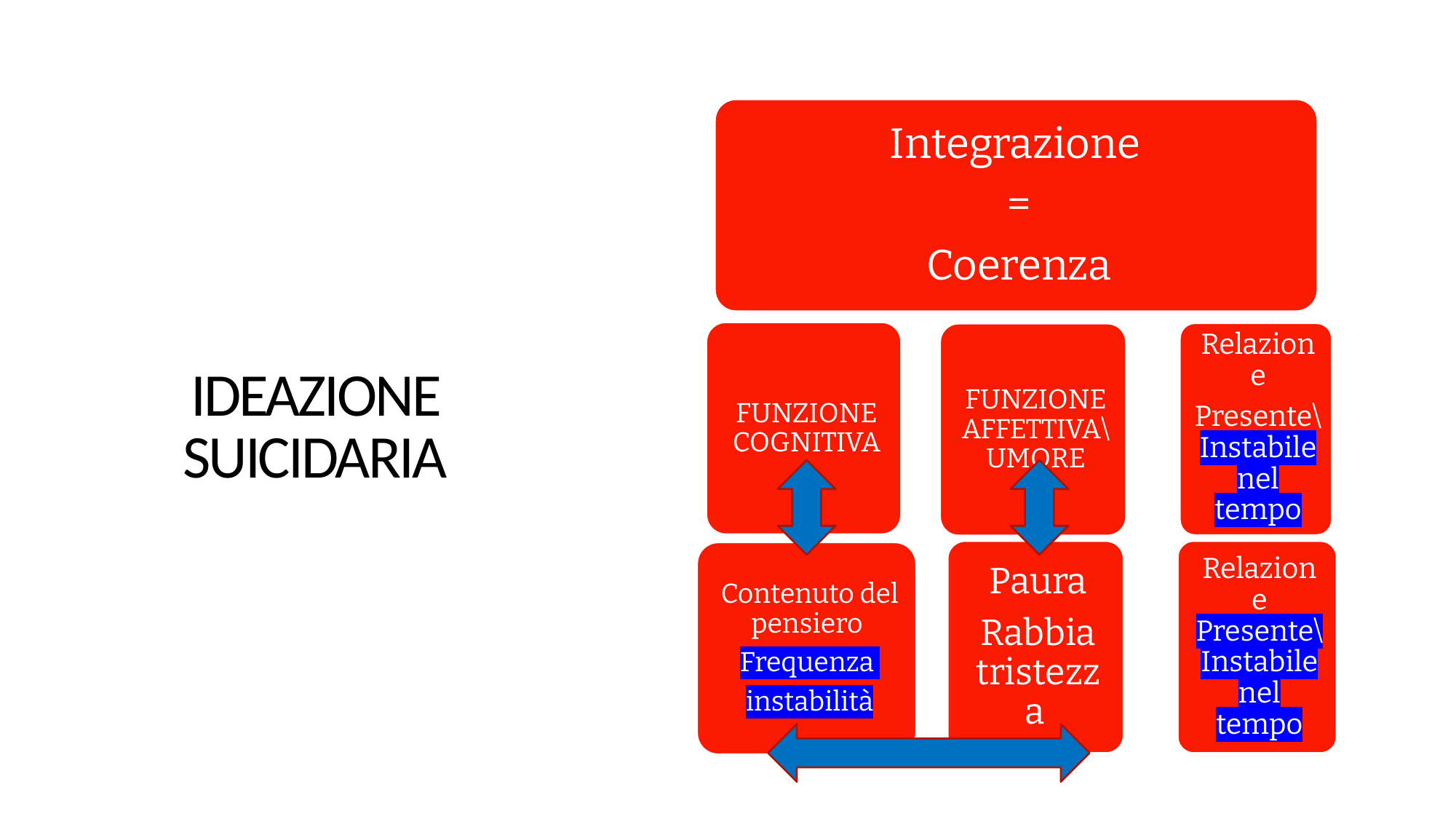

Integrazione
=
Coerenza
FUNZIONE COGNITIVA
Contenuto del pensiero
Frequenza
instabilità
Paura
Rabbia tristezza
FUNZIONE AFFETTIVA\UMORE
Relazione Presente\Instabile nel tempo

Relazione
Presente\Instabile nel tempo

# IDEAZIONE SUICIDARIA